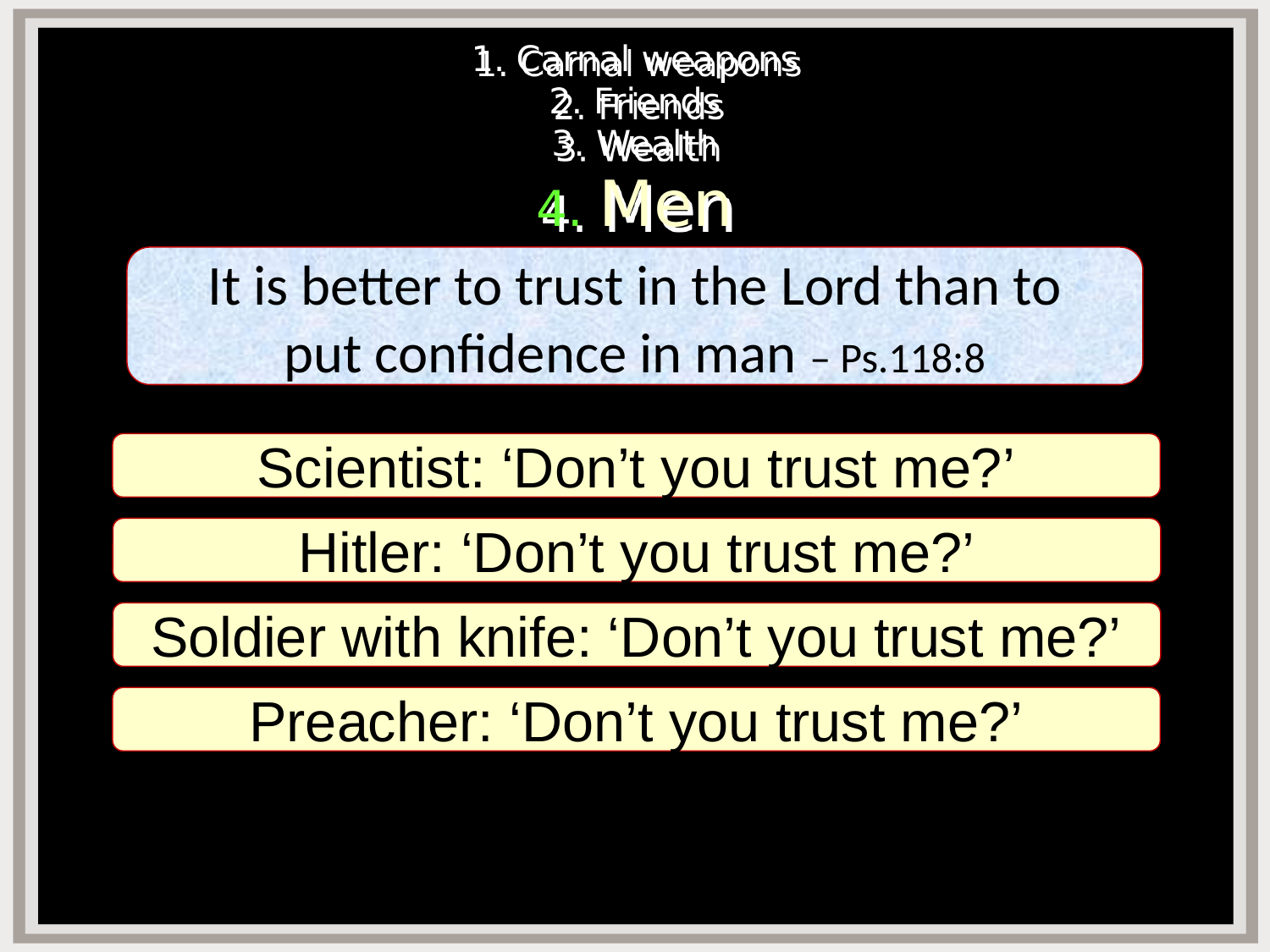

# 1. Carnal weapons 2. Friends 3. Wealth 4. Men

It is better to trust in the Lord than to
put confidence in man – Ps.118:8
Scientist: ‘Don’t you trust me?’
Hitler: ‘Don’t you trust me?’
Soldier with knife: ‘Don’t you trust me?’
Preacher: ‘Don’t you trust me?’